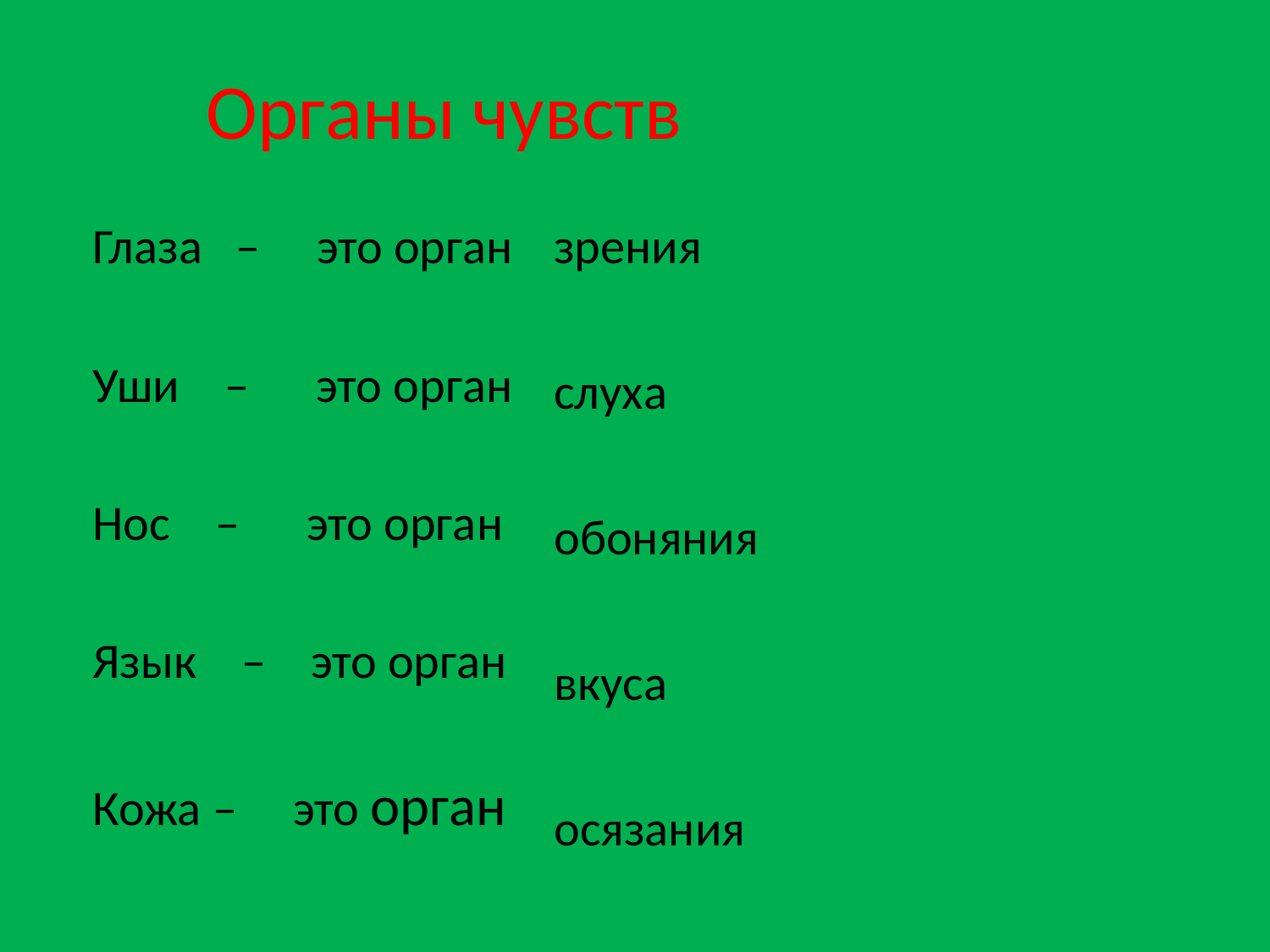

# Органы чувств
зрения

слуха

обоняния

вкуса

осязания
Глаза   –     это орган

Уши    –      это орган

Нос    –      это орган

Язык    –    это орган

Кожа –     это орган